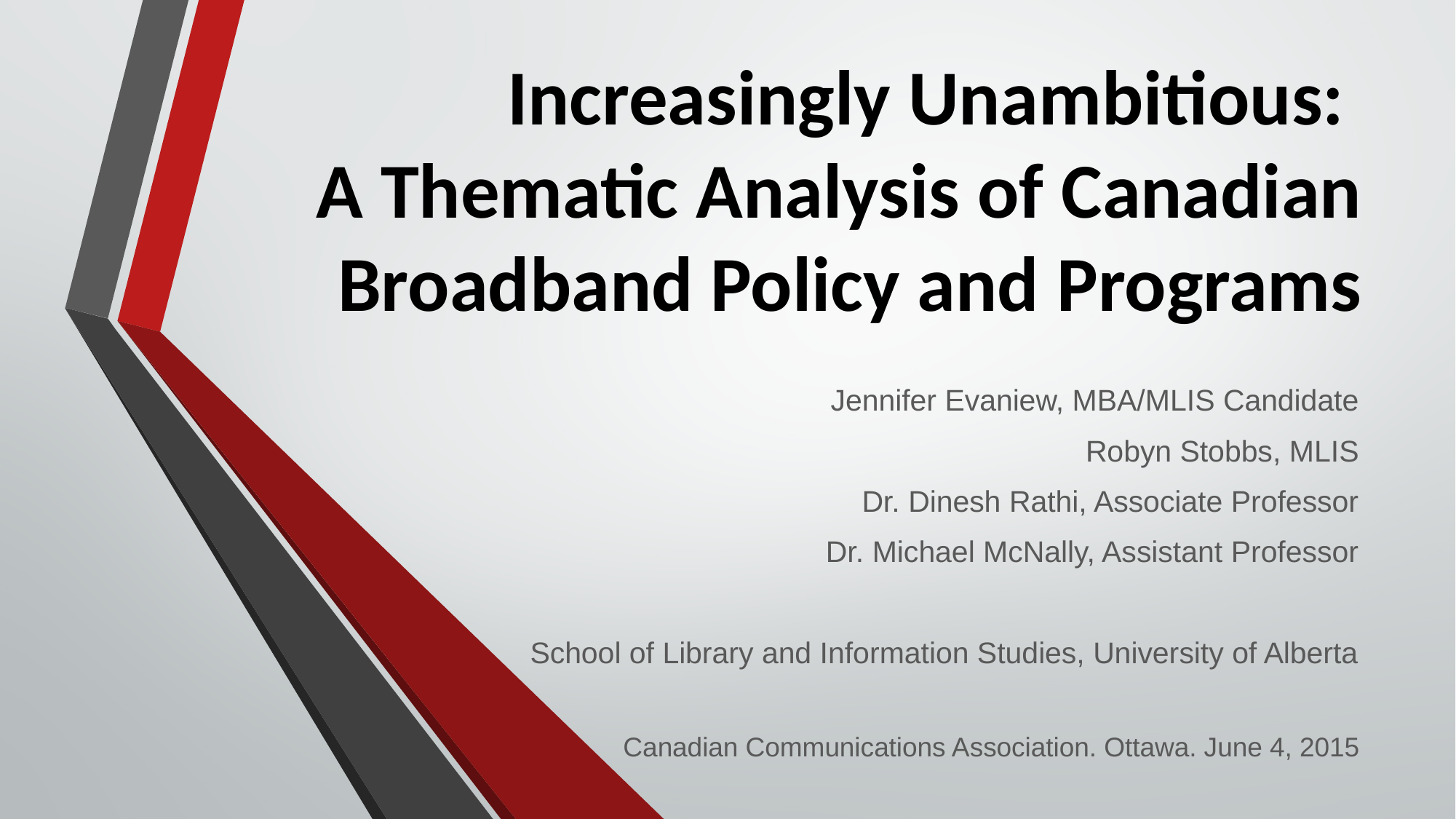

# Increasingly Unambitious: A Thematic Analysis of Canadian Broadband Policy and Programs
Jennifer Evaniew, MBA/MLIS Candidate
Robyn Stobbs, MLIS
Dr. Dinesh Rathi, Associate Professor
Dr. Michael McNally, Assistant Professor

School of Library and Information Studies, University of Alberta

Canadian Communications Association. Ottawa. June 4, 2015